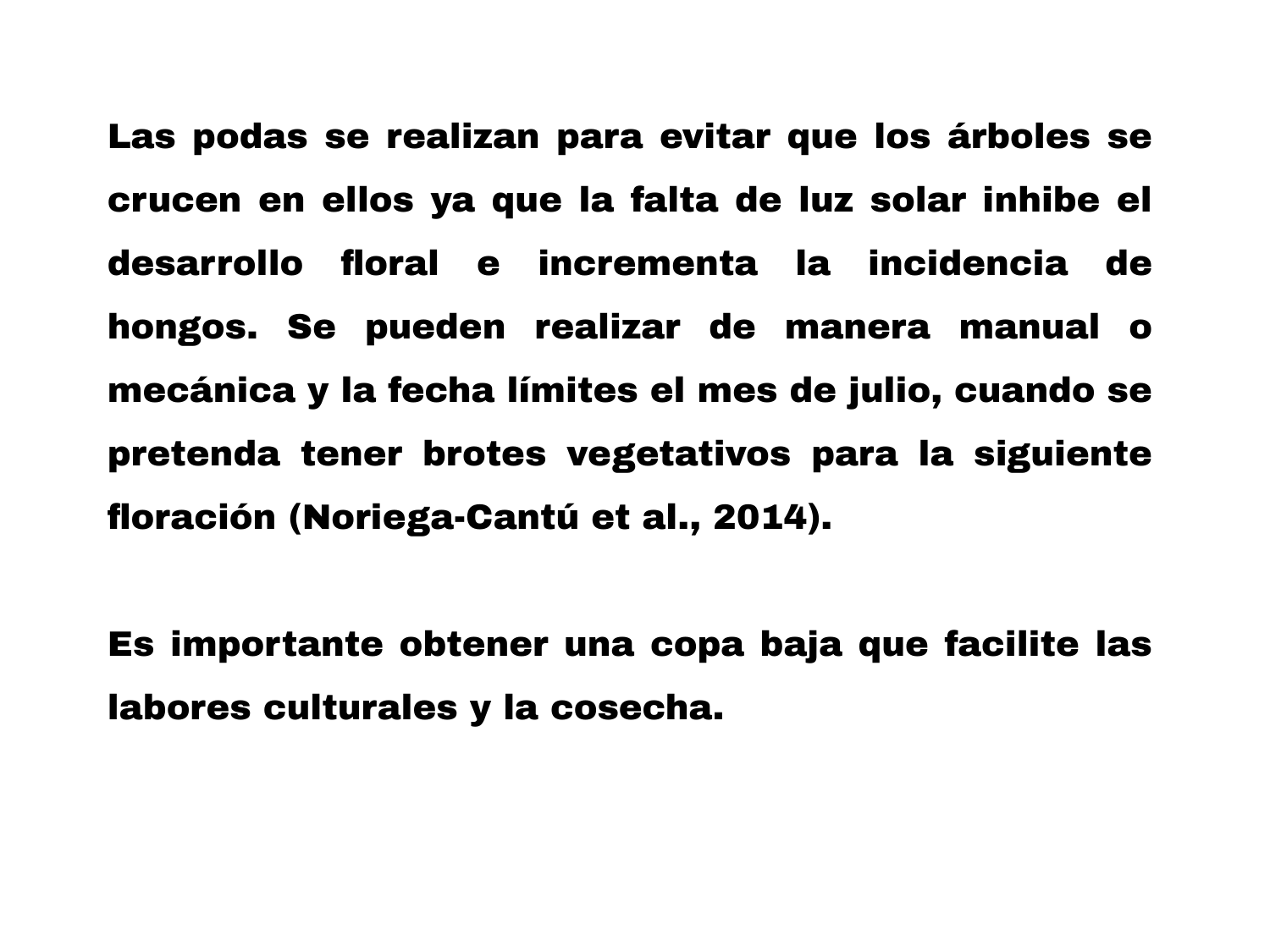

Las podas se realizan para evitar que los árboles se crucen en ellos ya que la falta de luz solar inhibe el desarrollo floral e incrementa la incidencia de hongos. Se pueden realizar de manera manual o mecánica y la fecha límites el mes de julio, cuando se pretenda tener brotes vegetativos para la siguiente floración (Noriega-Cantú et al., 2014).

Es importante obtener una copa baja que facilite las labores culturales y la cosecha.